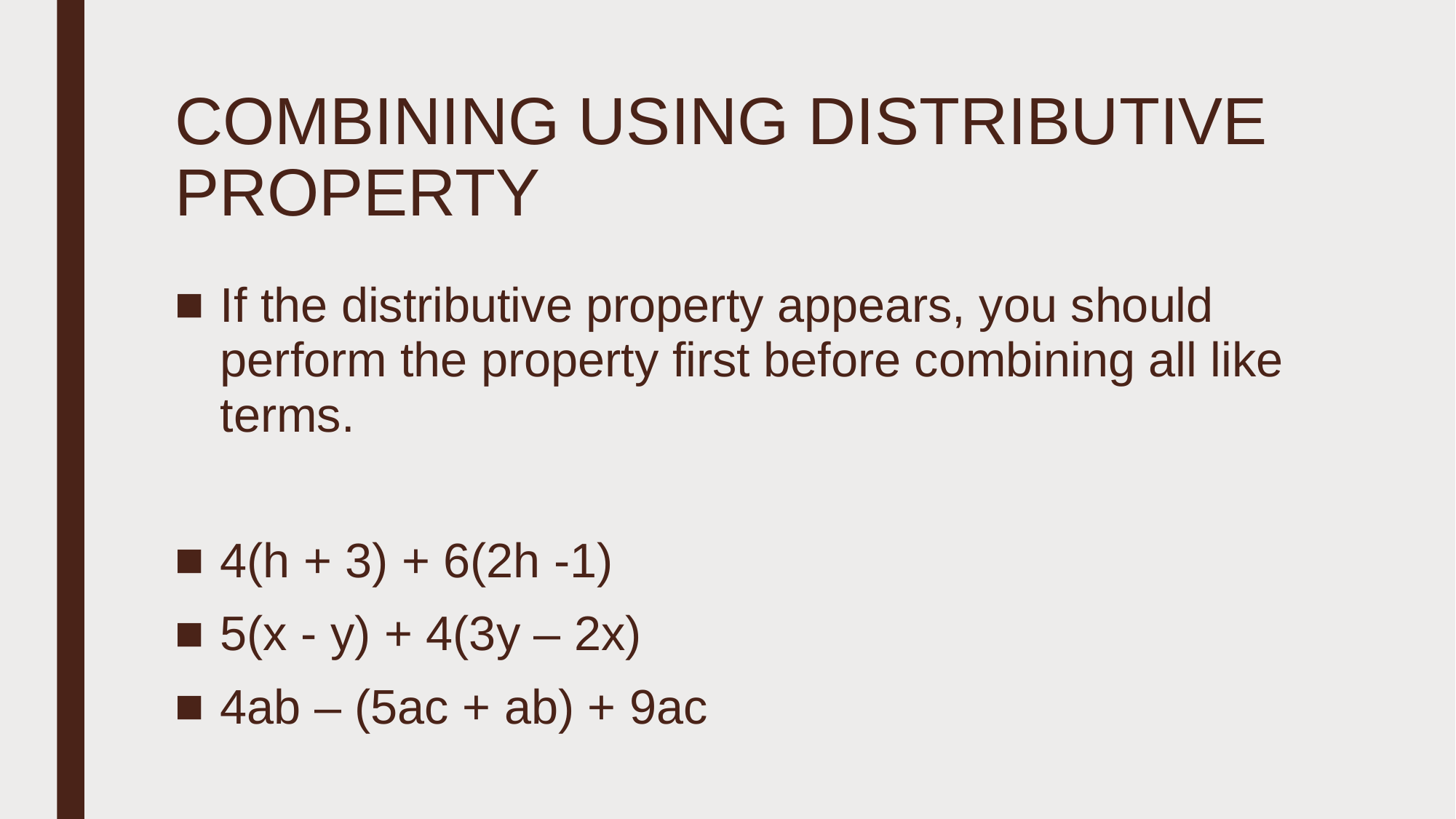

# COMBINING USING DISTRIBUTIVE PROPERTY
If the distributive property appears, you should perform the property first before combining all like terms.

4(h + 3) + 6(2h -1)
5(x - y) + 4(3y – 2x)
4ab – (5ac + ab) + 9ac